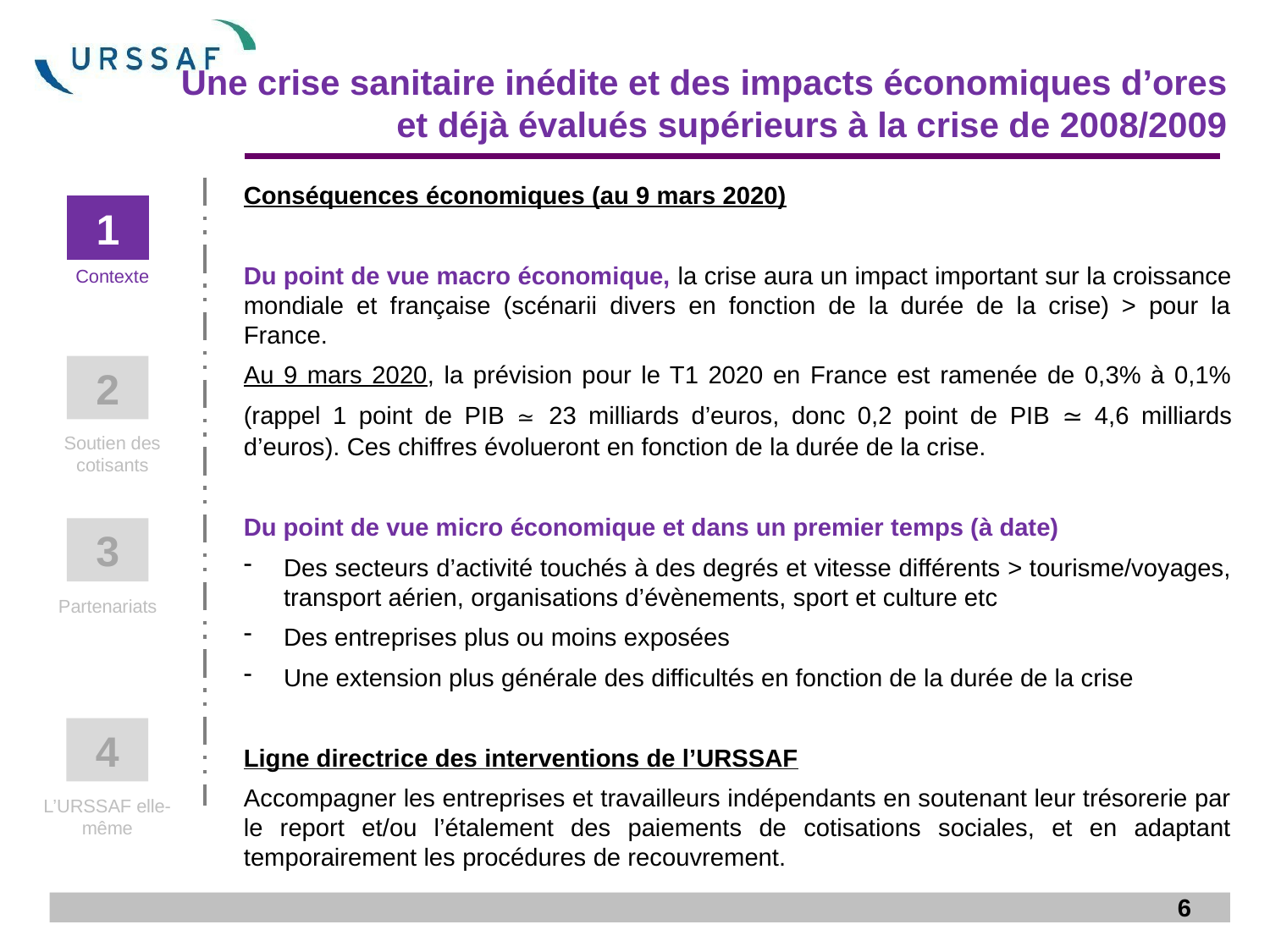

Une crise sanitaire inédite et des impacts économiques d’ores et déjà évalués supérieurs à la crise de 2008/2009
Conséquences économiques (au 9 mars 2020)

Du point de vue macro économique, la crise aura un impact important sur la croissance mondiale et française (scénarii divers en fonction de la durée de la crise) > pour la France.
Au 9 mars 2020, la prévision pour le T1 2020 en France est ramenée de 0,3% à 0,1% (rappel 1 point de PIB ≃ 23 milliards d’euros, donc 0,2 point de PIB ≃ 4,6 milliards d’euros). Ces chiffres évolueront en fonction de la durée de la crise.

Du point de vue micro économique et dans un premier temps (à date)
Des secteurs d’activité touchés à des degrés et vitesse différents > tourisme/voyages, transport aérien, organisations d’évènements, sport et culture etc
Des entreprises plus ou moins exposées
Une extension plus générale des difficultés en fonction de la durée de la crise

Ligne directrice des interventions de l’URSSAF
Accompagner les entreprises et travailleurs indépendants en soutenant leur trésorerie par le report et/ou l’étalement des paiements de cotisations sociales, et en adaptant temporairement les procédures de recouvrement.
1
Contexte
2
Soutien des cotisants
3
Partenariats
4
L’URSSAF elle-même